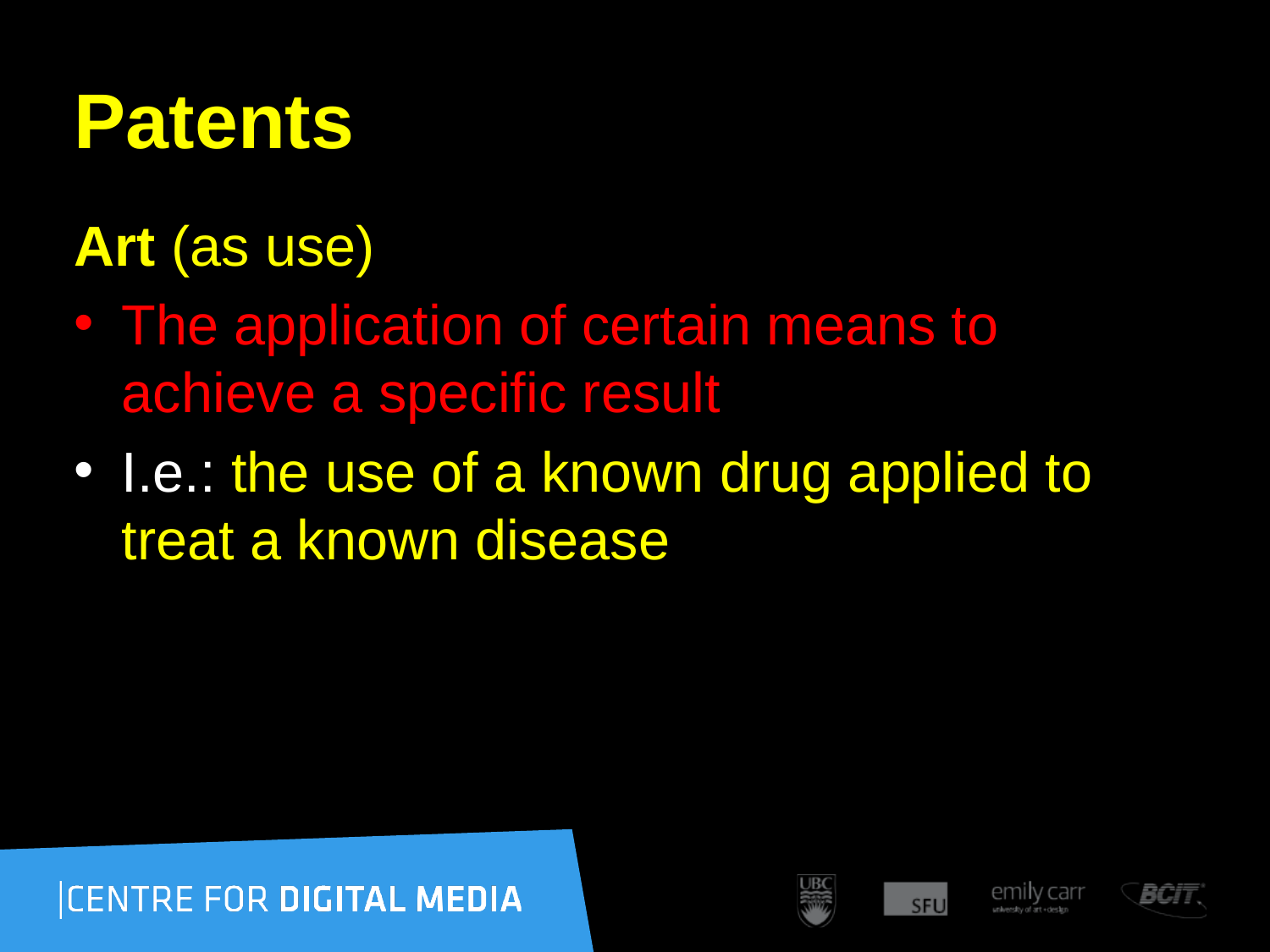

72
# Patents
Art (as use)
The application of certain means to achieve a specific result
I.e.: the use of a known drug applied to treat a known disease